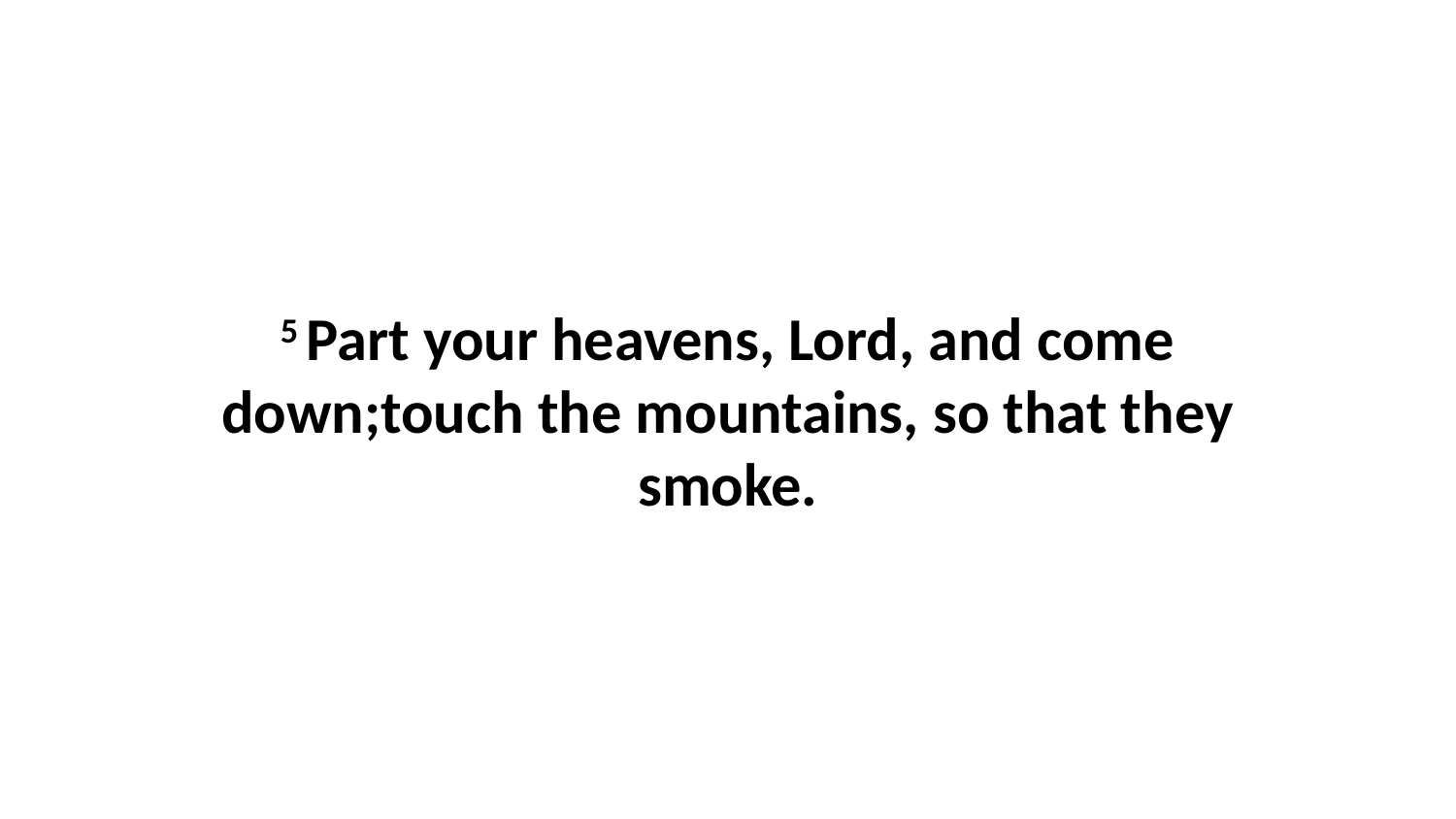

5 Part your heavens, Lord, and come down;touch the mountains, so that they smoke.